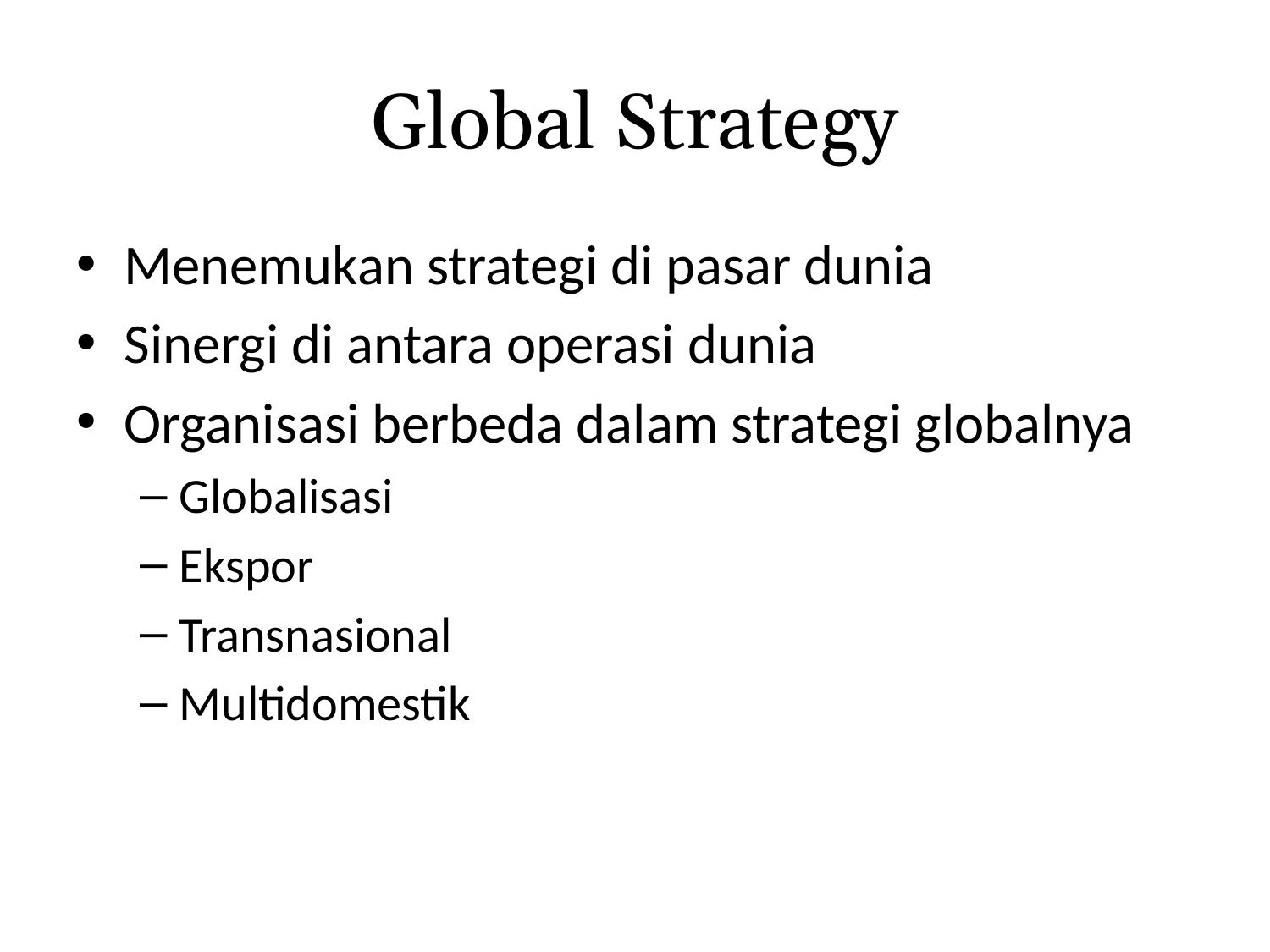

# Global Strategy
Menemukan strategi di pasar dunia
Sinergi di antara operasi dunia
Organisasi berbeda dalam strategi globalnya
Globalisasi
Ekspor
Transnasional
Multidomestik